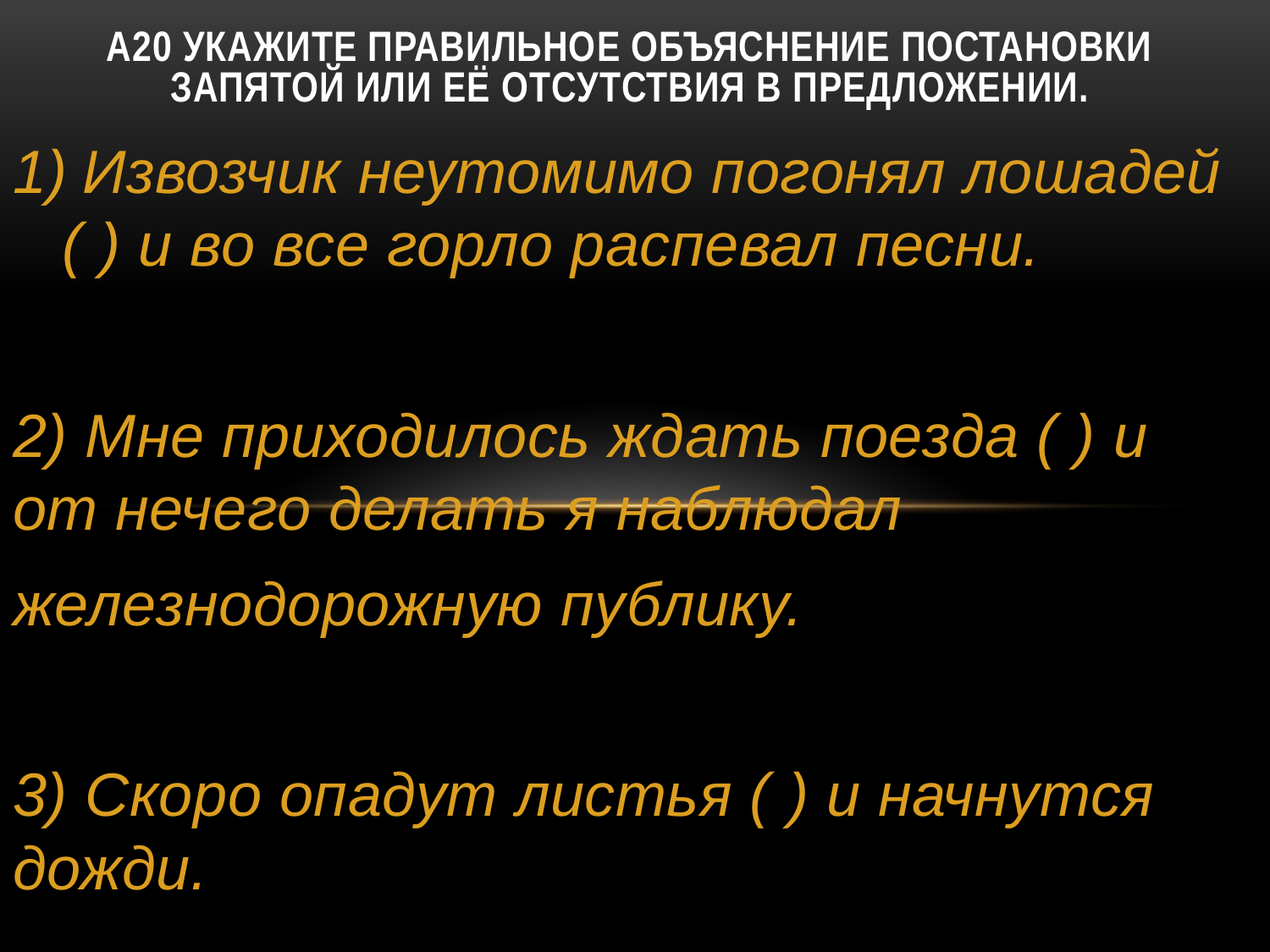

# А20 Укажите правильное объяснение постановки запятой или её отсутствия в предложении.
 Извозчик неутомимо погонял лошадей ( ) и во все горло распевал песни.

2) Мне приходилось ждать поезда ( ) и от нечего делать я наблюдал
железнодорожную публику.

3) Cкоро опадут листья ( ) и начнутся дожди.